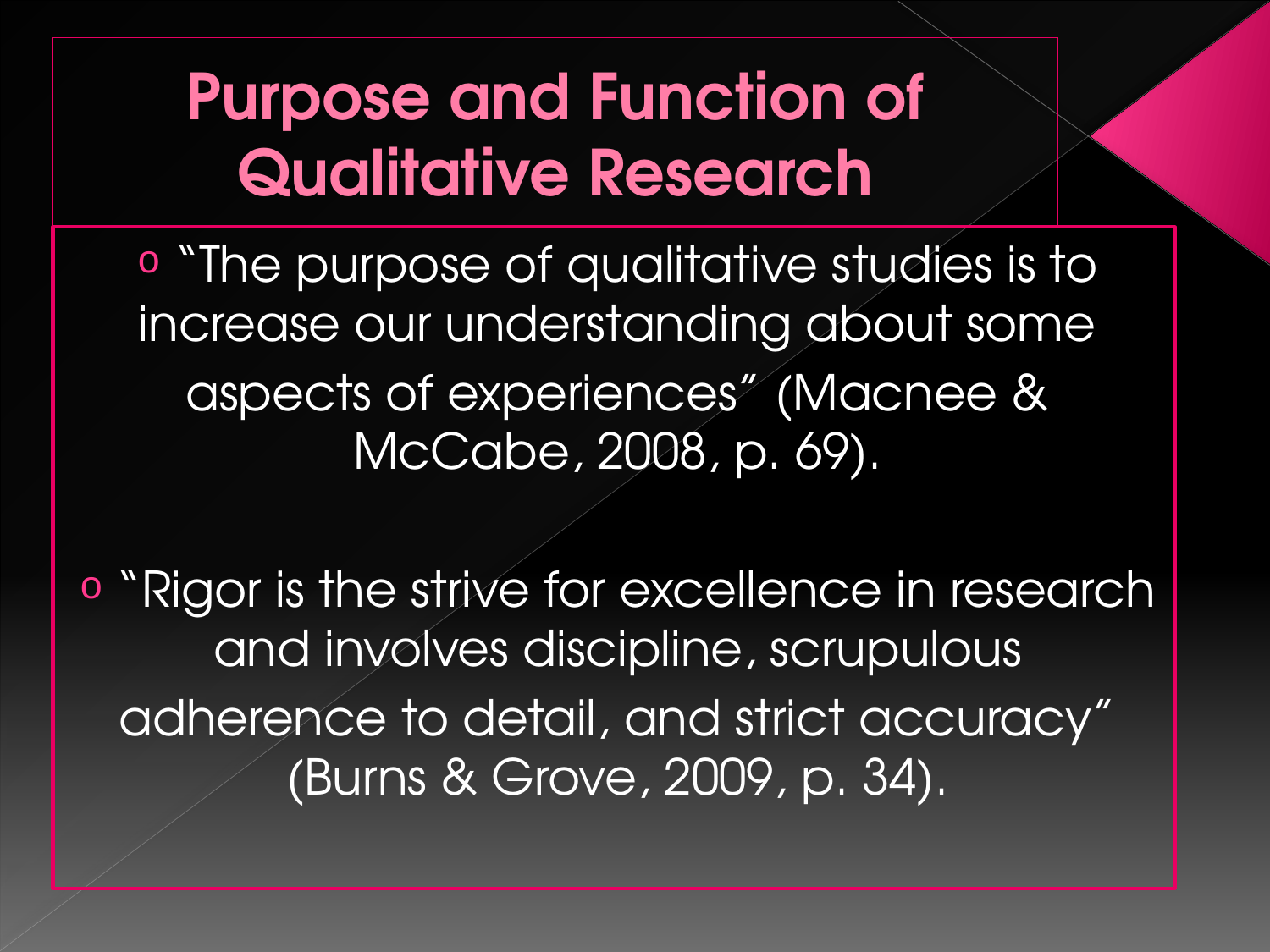

# Purpose and Function of Qualitative Research
 “The purpose of qualitative studies is to increase our understanding about some
aspects of experiences” (Macnee & McCabe, 2008, p. 69).

 “Rigor is the strive for excellence in research and involves discipline, scrupulous
adherence to detail, and strict accuracy” (Burns & Grove, 2009, p. 34).